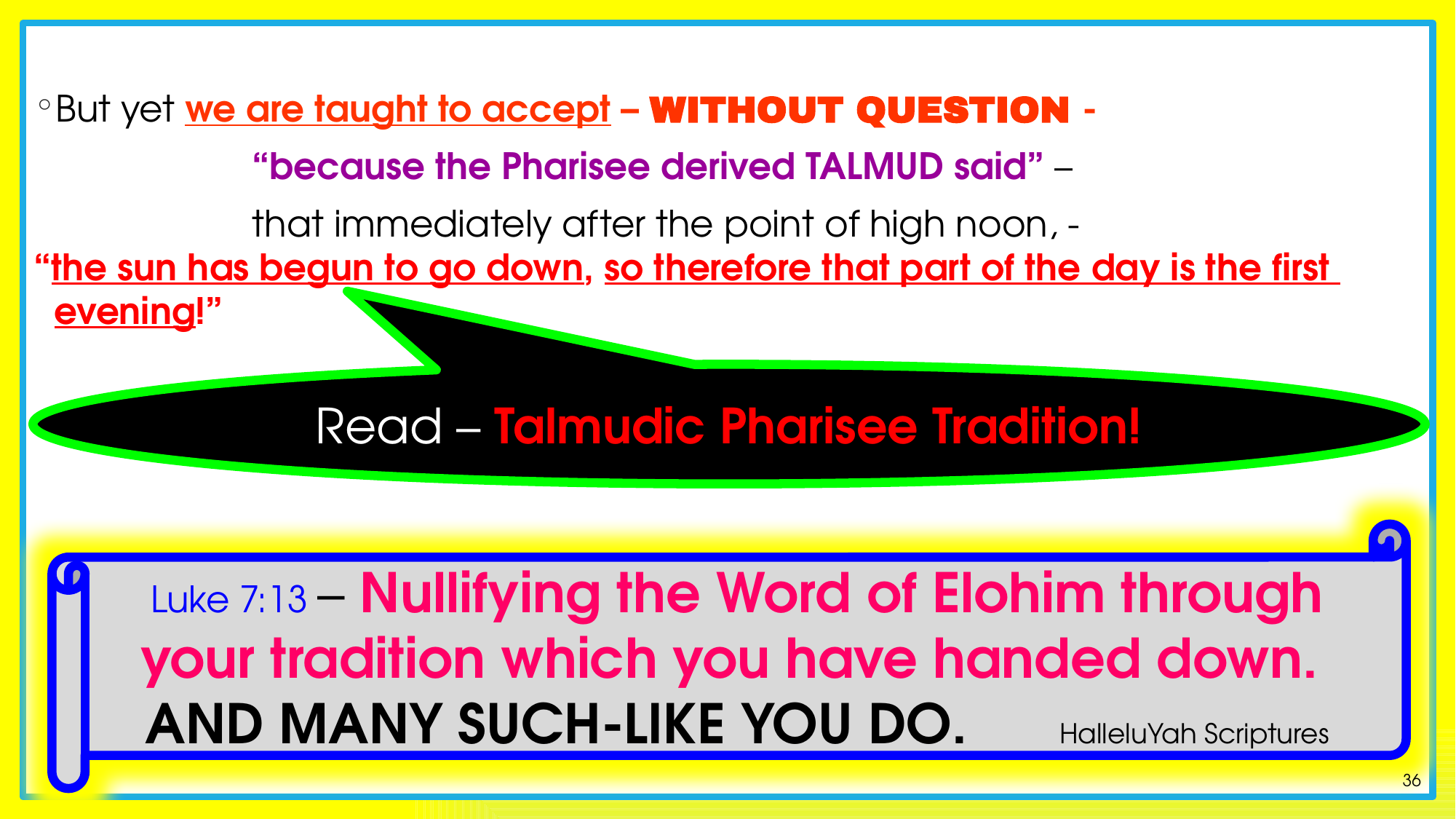

But yet we are taught to accept – WITHOUT QUESTION -
		“because the Pharisee derived TALMUD said” –
		that immediately after the point of high noon, -
“the sun has begun to go down, so therefore that part of the day is the first
  evening!”

Read – Talmudic Pharisee Tradition!
Luke 7:13 – Nullifying the Word of Elohim through your tradition which you have handed down.  AND MANY SUCH-LIKE YOU DO.      HalleluYah Scriptures
36